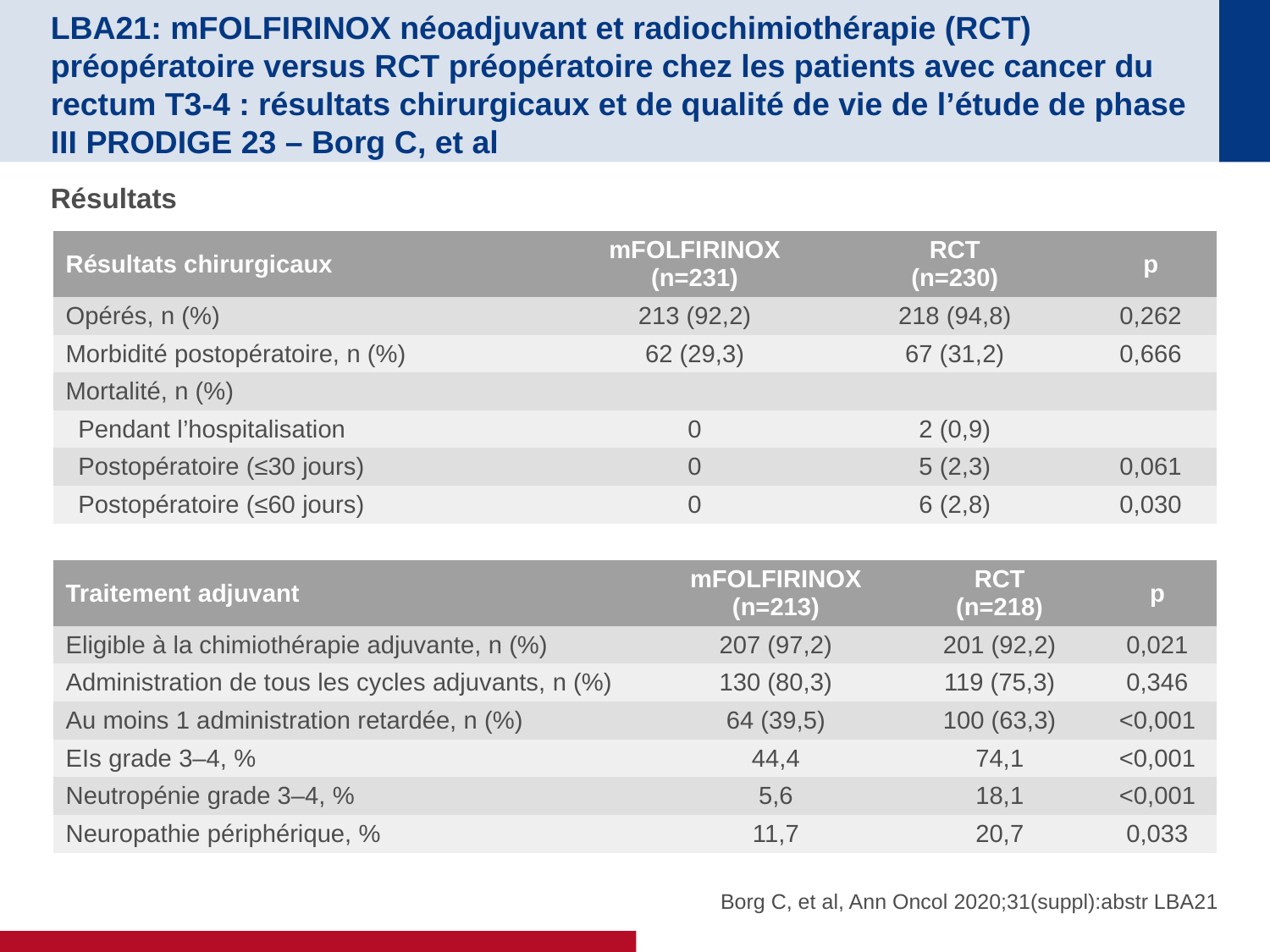

# LBA21: mFOLFIRINOX néoadjuvant et radiochimiothérapie (RCT) préopératoire versus RCT préopératoire chez les patients avec cancer du rectum T3-4 : résultats chirurgicaux et de qualité de vie de l’étude de phase III PRODIGE 23 – Borg C, et al
Résultats
| Résultats chirurgicaux | mFOLFIRINOX (n=231) | RCT (n=230) | p |
| --- | --- | --- | --- |
| Opérés, n (%) | 213 (92,2) | 218 (94,8) | 0,262 |
| Morbidité postopératoire, n (%) | 62 (29,3) | 67 (31,2) | 0,666 |
| Mortalité, n (%) |  |  |  |
| Pendant l’hospitalisation | 0 | 2 (0,9) |  |
| Postopératoire (≤30 jours) | 0 | 5 (2,3) | 0,061 |
| Postopératoire (≤60 jours) | 0 | 6 (2,8) | 0,030 |
| Traitement adjuvant | mFOLFIRINOX (n=213) | RCT (n=218) | p |
| --- | --- | --- | --- |
| Eligible à la chimiothérapie adjuvante, n (%) | 207 (97,2) | 201 (92,2) | 0,021 |
| Administration de tous les cycles adjuvants, n (%) | 130 (80,3) | 119 (75,3) | 0,346 |
| Au moins 1 administration retardée, n (%) | 64 (39,5) | 100 (63,3) | <0,001 |
| EIs grade 3–4, % | 44,4 | 74,1 | <0,001 |
| Neutropénie grade 3–4, % | 5,6 | 18,1 | <0,001 |
| Neuropathie périphérique, % | 11,7 | 20,7 | 0,033 |
Borg C, et al, Ann Oncol 2020;31(suppl):abstr LBA21